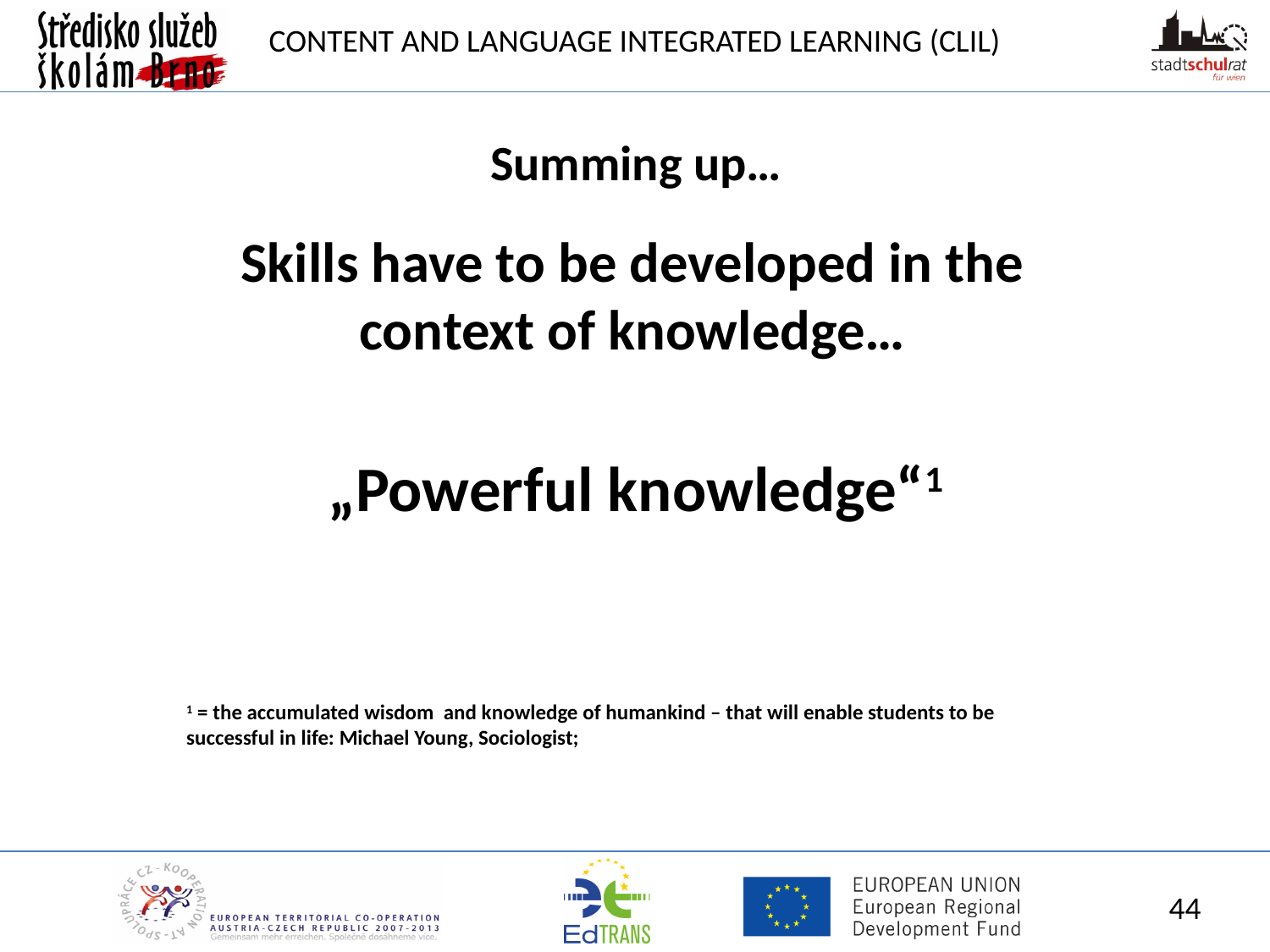

Summing up…
Skills have to be developed in the context of knowledge…
„Powerful knowledge“1
1 = the accumulated wisdom  and knowledge of humankind – that will enable students to be successful in life: Michael Young, Sociologist;